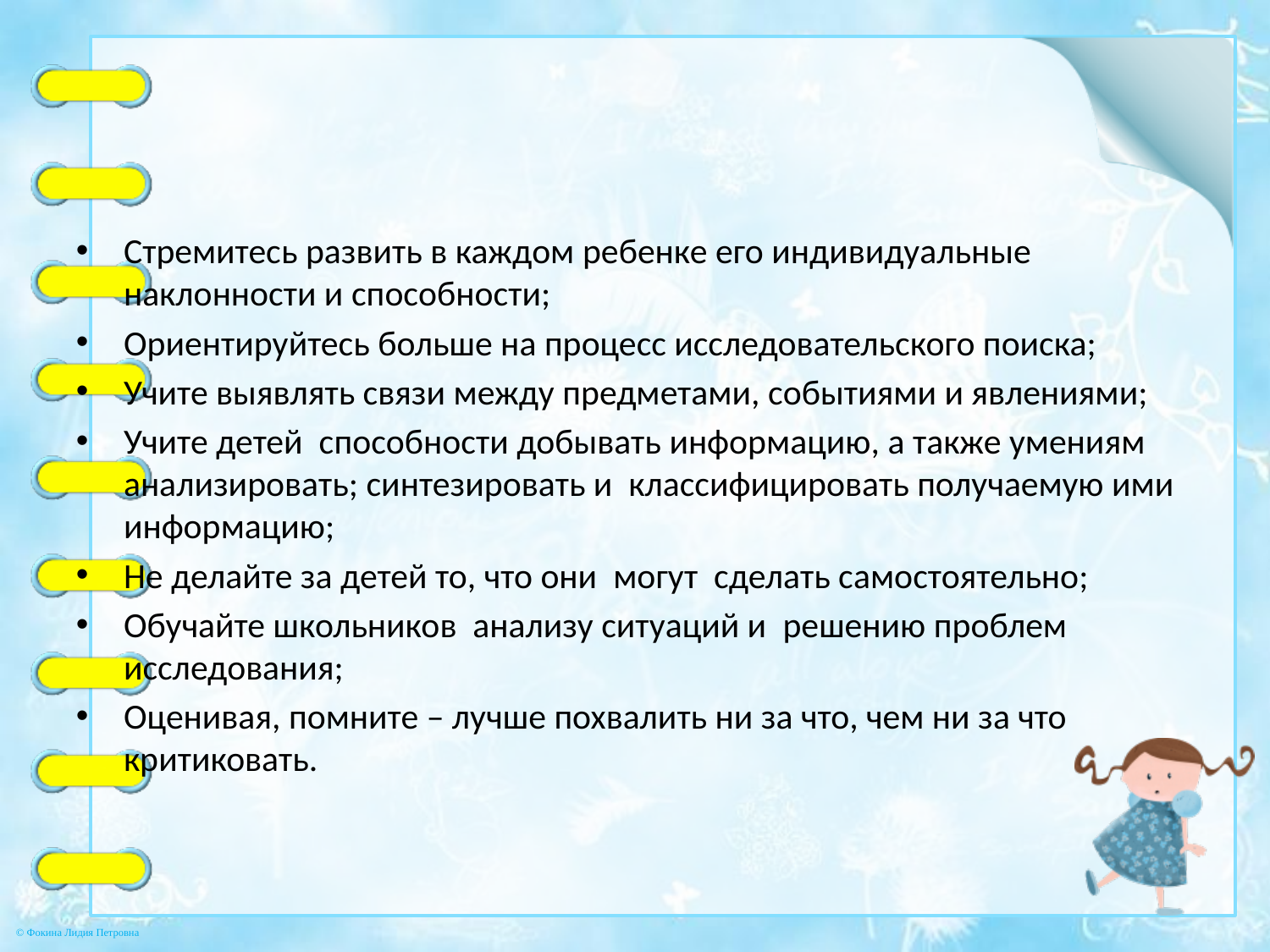

#
Стремитесь развить в каждом ребенке его индивидуальные наклонности и способности;
Ориентируйтесь больше на процесс исследовательского поиска;
Учите выявлять связи между предметами, событиями и явлениями;
Учите детей  способности добывать информацию, а также умениям анализировать; синтезировать и  классифицировать получаемую ими информацию;
Не делайте за детей то, что они  могут  сделать самостоятельно;
Обучайте школьников  анализу ситуаций и  решению проблем исследования;
Оценивая, помните – лучше похвалить ни за что, чем ни за что критиковать.